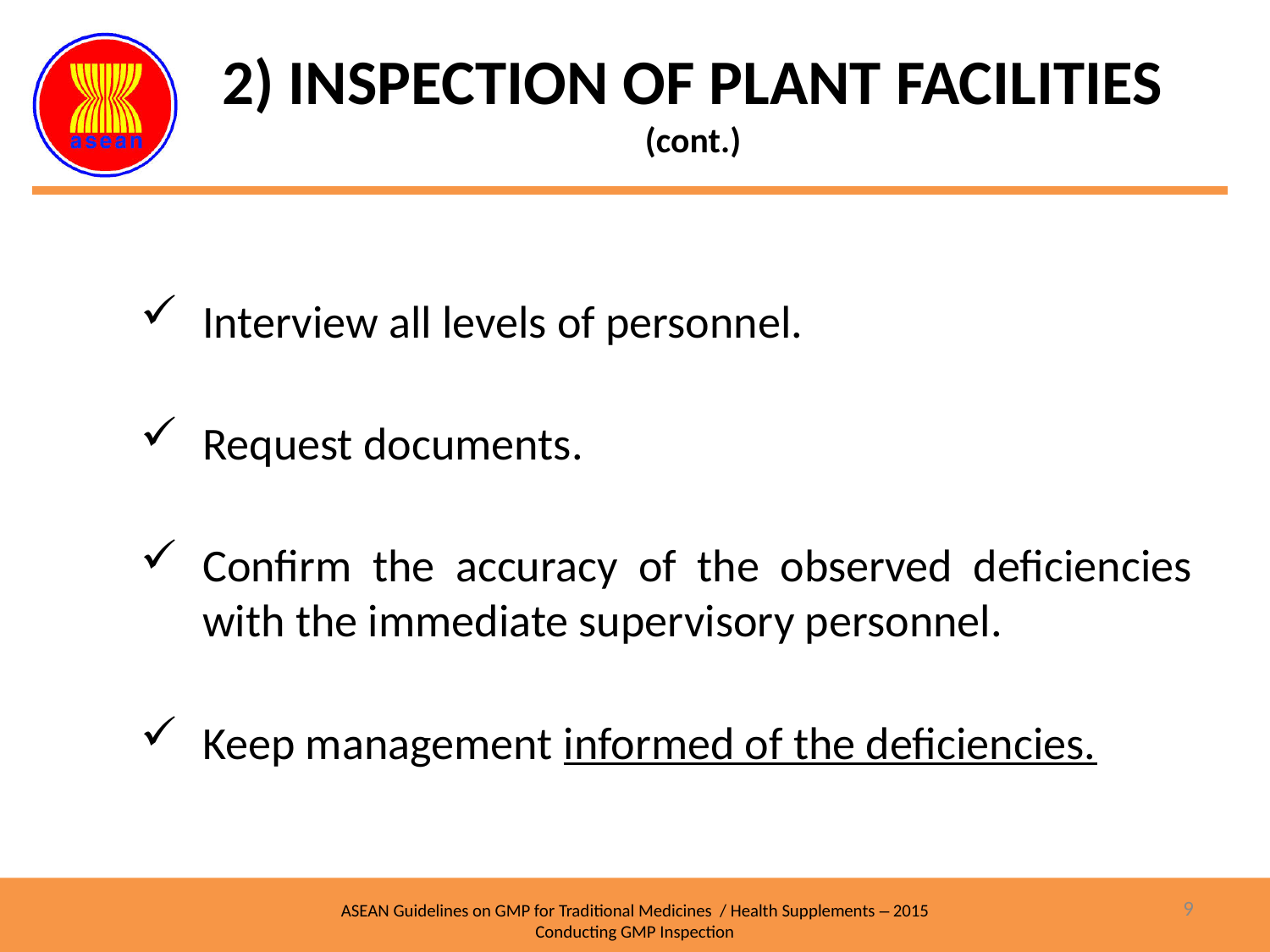

# 2) INSPECTION OF PLANT FACILITIES (cont.)

Interview all levels of personnel.

Request documents.

Confirm the accuracy of the observed deficiencies with the immediate supervisory personnel.

Keep management informed of the deficiencies.

9